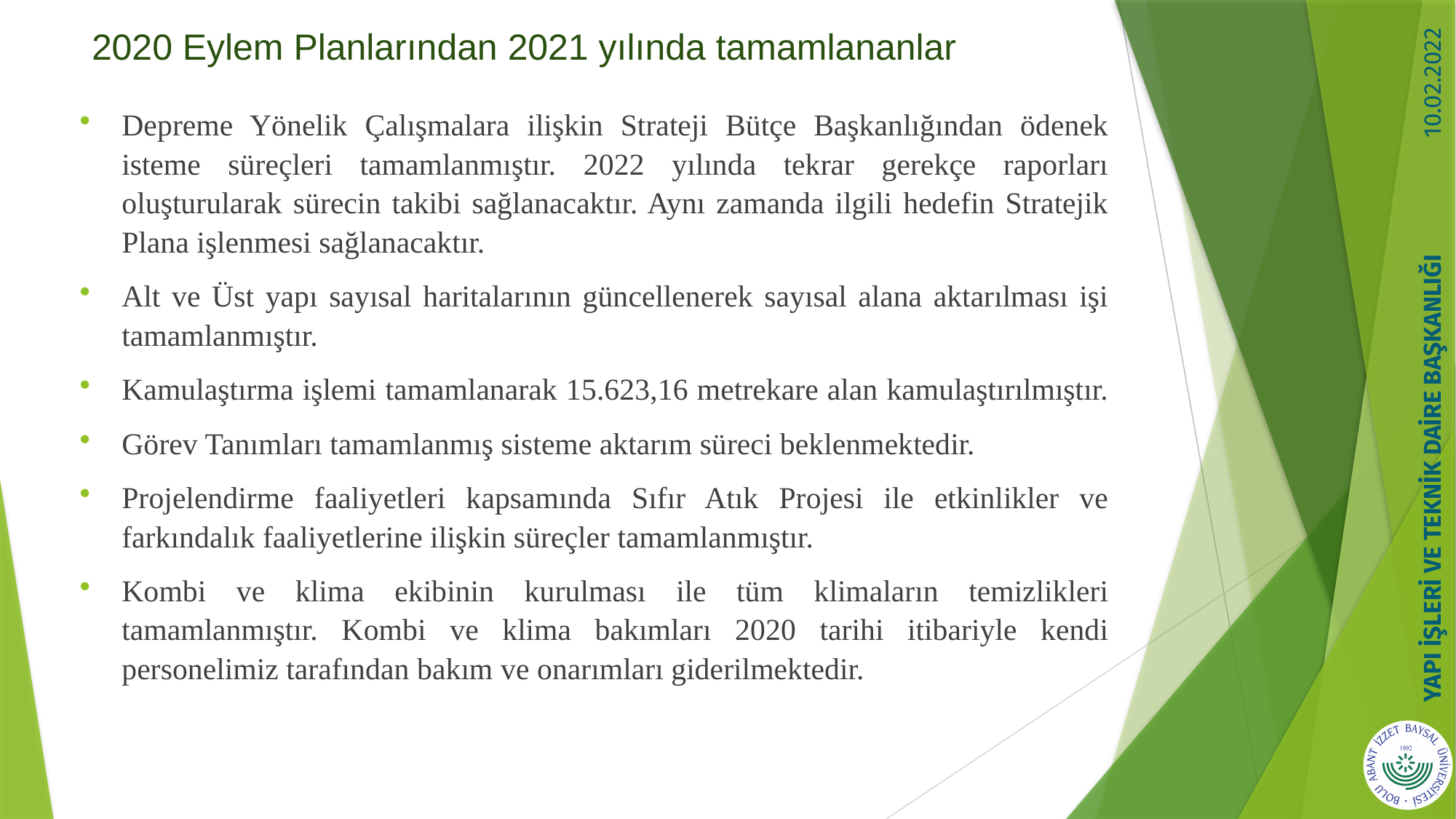

# 2020 Eylem Planlarından 2021 yılında tamamlananlar
Depreme Yönelik Çalışmalara ilişkin Strateji Bütçe Başkanlığından ödenek isteme süreçleri tamamlanmıştır. 2022 yılında tekrar gerekçe raporları oluşturularak sürecin takibi sağlanacaktır. Aynı zamanda ilgili hedefin Stratejik Plana işlenmesi sağlanacaktır.
Alt ve Üst yapı sayısal haritalarının güncellenerek sayısal alana aktarılması işi tamamlanmıştır.
Kamulaştırma işlemi tamamlanarak 15.623,16 metrekare alan kamulaştırılmıştır.
Görev Tanımları tamamlanmış sisteme aktarım süreci beklenmektedir.
Projelendirme faaliyetleri kapsamında Sıfır Atık Projesi ile etkinlikler ve farkındalık faaliyetlerine ilişkin süreçler tamamlanmıştır.
Kombi ve klima ekibinin kurulması ile tüm klimaların temizlikleri tamamlanmıştır. Kombi ve klima bakımları 2020 tarihi itibariyle kendi personelimiz tarafından bakım ve onarımları giderilmektedir.